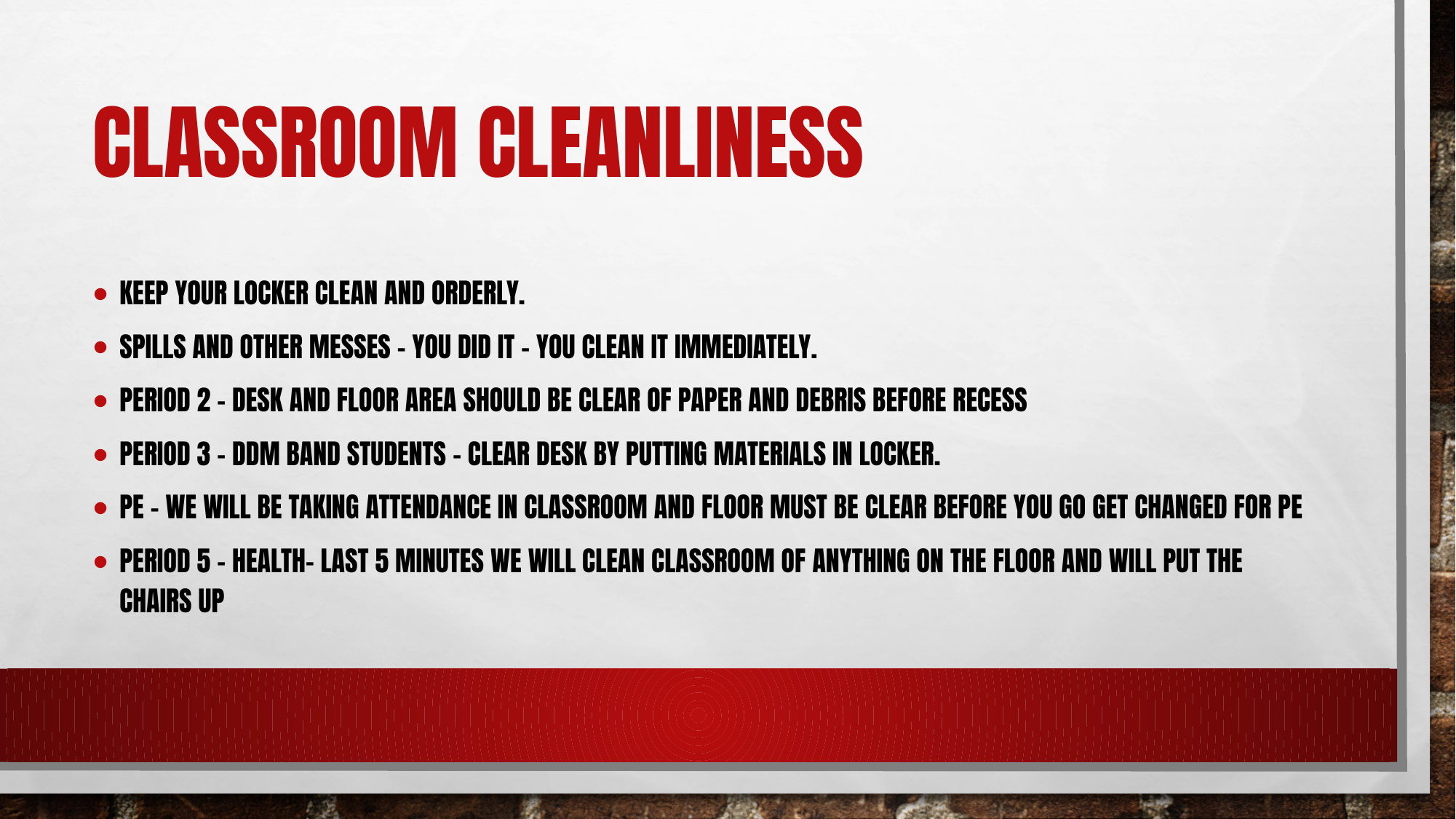

# Classroom cleanliness
Keep your locker clean and orderly.
Spills and other messes – you did it – you clean it immediately.
Period 2 – desk and floor area should be clear of paper and debris before recess
Period 3 – ddm band students – clear desk by putting materials in locker.
Pe – we will be taking attendance in classroom and floor must be clear before you go get changed for pe
Period 5 – health– last 5 minutes we will clean classroom of anything on the floor and will put the chairs up